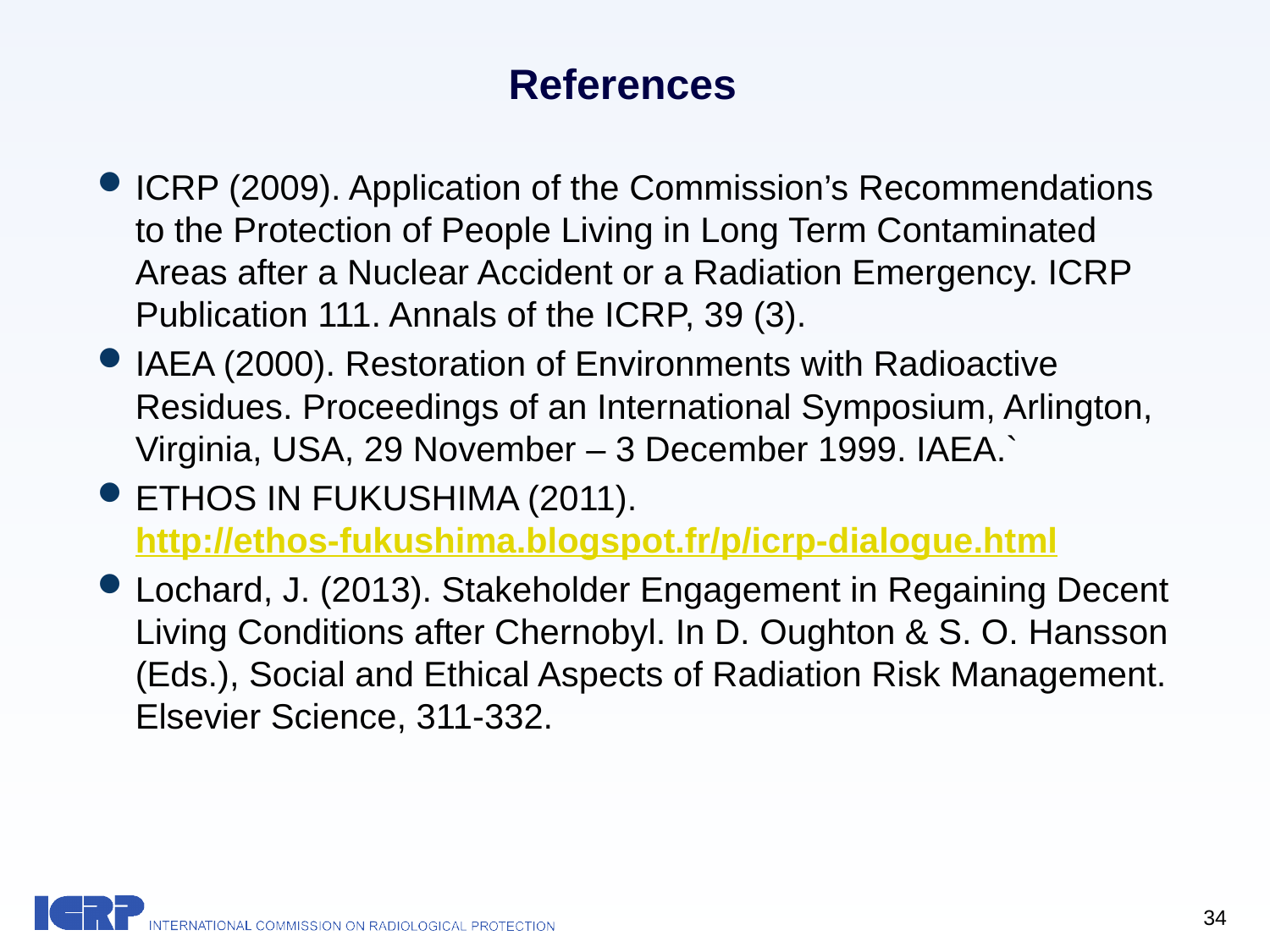

# References
ICRP (2009). Application of the Commission’s Recommendations to the Protection of People Living in Long Term Contaminated Areas after a Nuclear Accident or a Radiation Emergency. ICRP Publication 111. Annals of the ICRP, 39 (3).
IAEA (2000). Restoration of Environments with Radioactive Residues. Proceedings of an International Symposium, Arlington, Virginia, USA, 29 November – 3 December 1999. IAEA.`
ETHOS IN FUKUSHIMA (2011).		http://ethos-fukushima.blogspot.fr/p/icrp-dialogue.html
Lochard, J. (2013). Stakeholder Engagement in Regaining Decent Living Conditions after Chernobyl. In D. Oughton & S. O. Hansson (Eds.), Social and Ethical Aspects of Radiation Risk Management. Elsevier Science, 311-332.

34